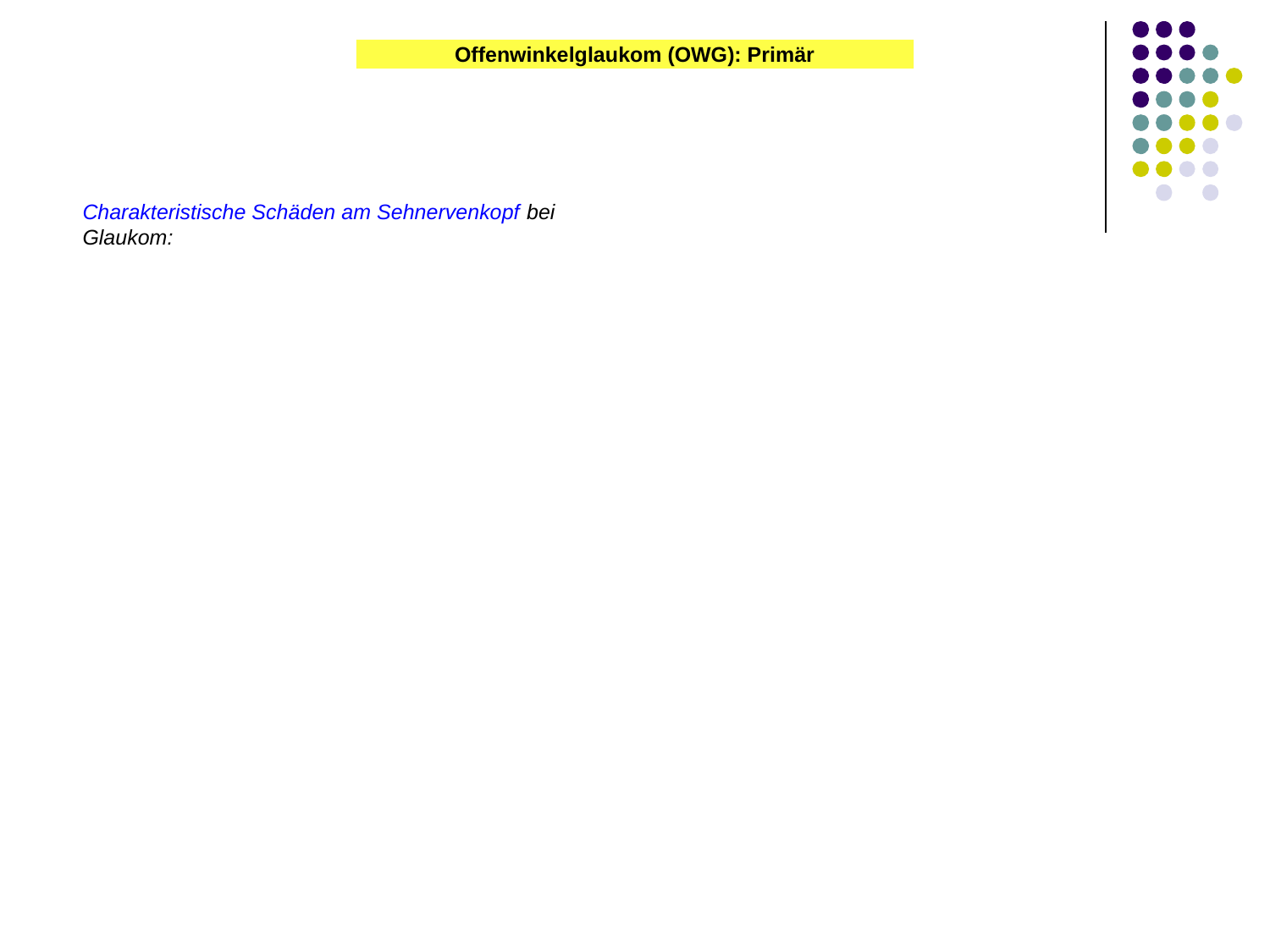

Offenwinkelglaukom (OWG): Primär
Charakteristische Schäden am Sehnervenkopf bei Glaukom: